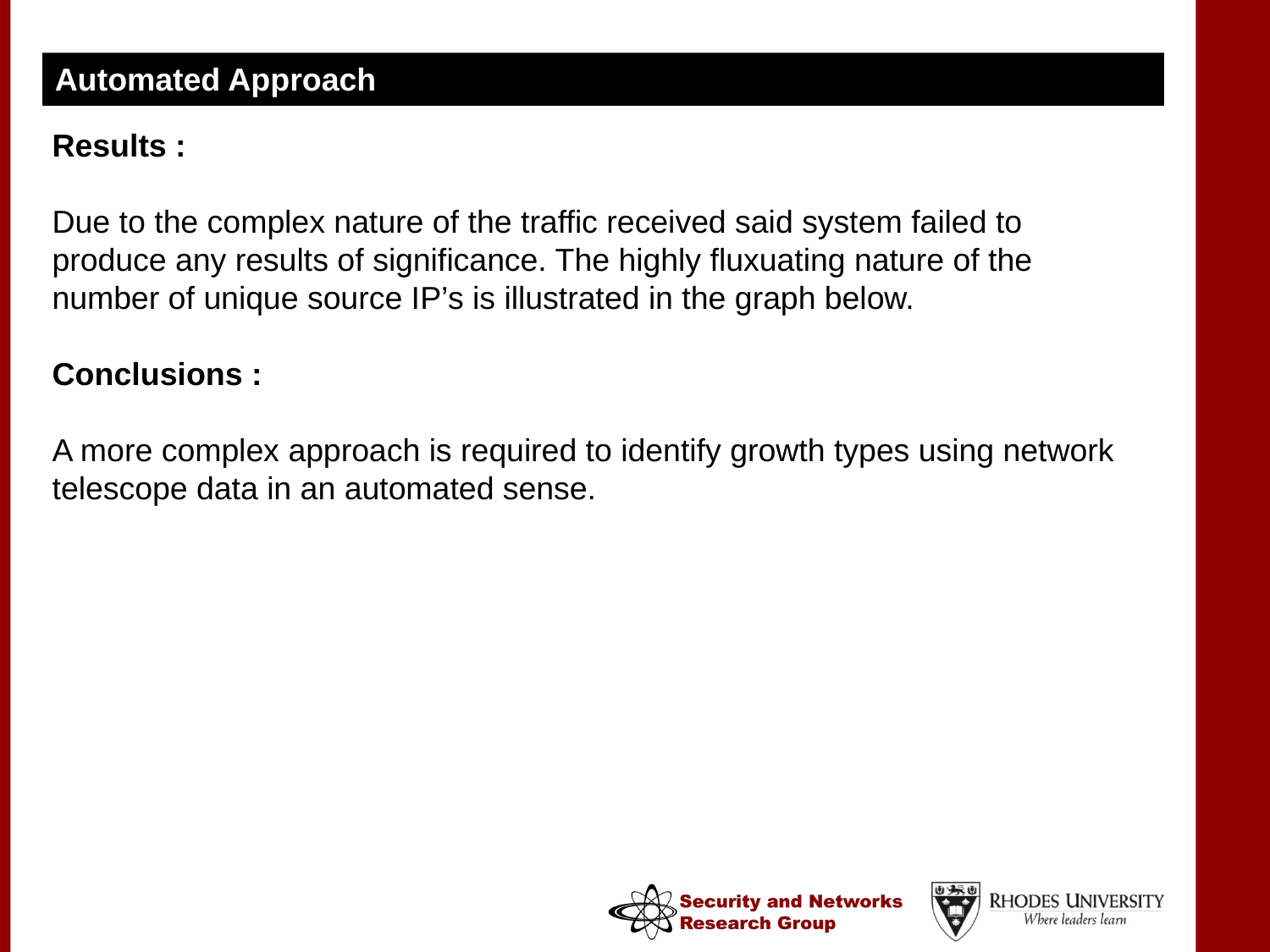

Automated Approach

#
Results :

Due to the complex nature of the traffic received said system failed to produce any results of significance. The highly fluxuating nature of the number of unique source IP’s is illustrated in the graph below.

Conclusions :

A more complex approach is required to identify growth types using network telescope data in an automated sense.